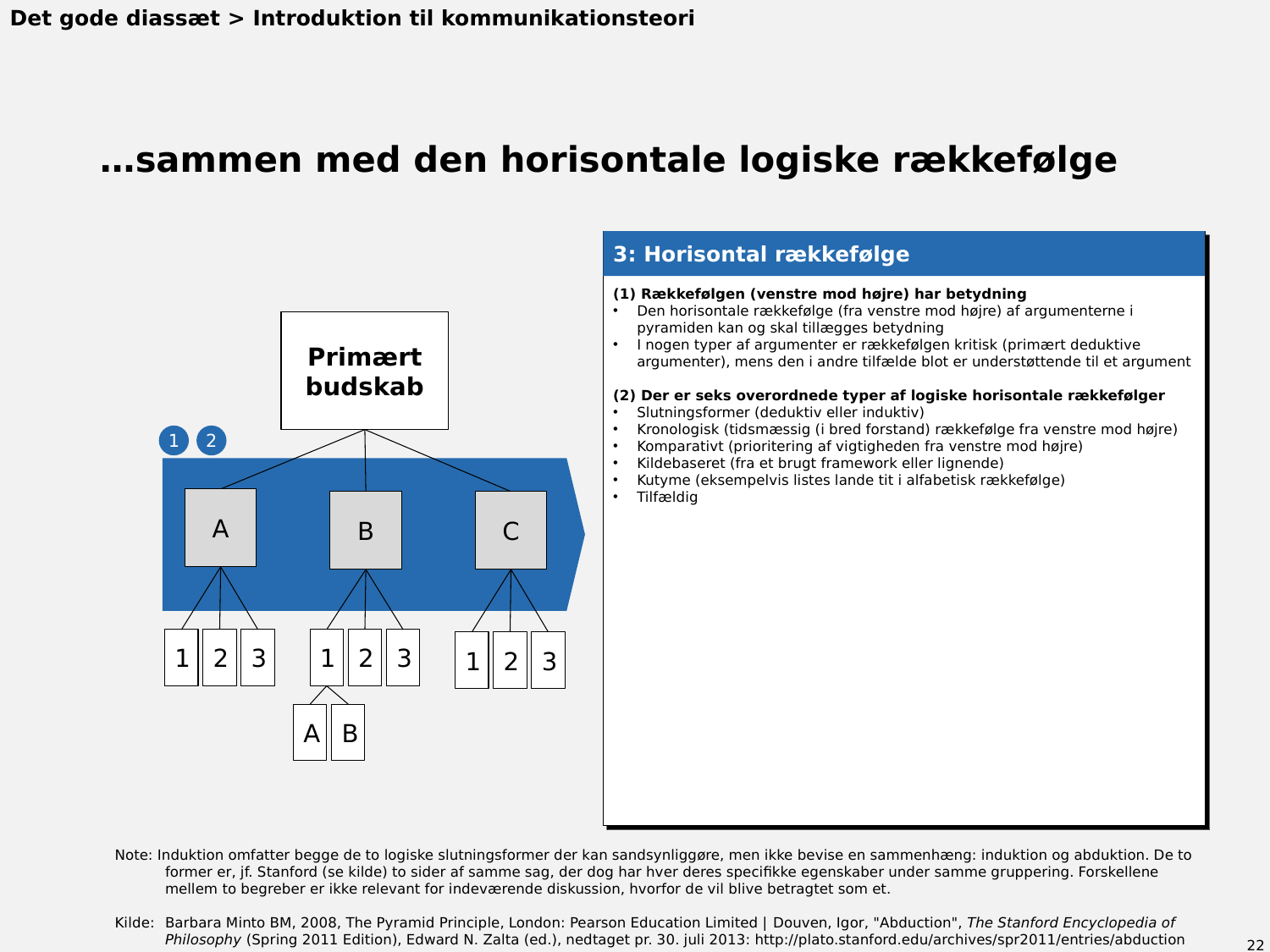

Det gode diassæt > Introduktion til kommunikationsteori
# …sammen med den horisontale logiske rækkefølge

(1) Rækkefølgen (venstre mod højre) har betydning
Den horisontale rækkefølge (fra venstre mod højre) af argumenterne i pyramiden kan og skal tillægges betydning
I nogen typer af argumenter er rækkefølgen kritisk (primært deduktive argumenter), mens den i andre tilfælde blot er understøttende til et argument

(2) Der er seks overordnede typer af logiske horisontale rækkefølger
Slutningsformer (deduktiv eller induktiv)
Kronologisk (tidsmæssig (i bred forstand) rækkefølge fra venstre mod højre)
Komparativt (prioritering af vigtigheden fra venstre mod højre)
Kildebaseret (fra et brugt framework eller lignende)
Kutyme (eksempelvis listes lande tit i alfabetisk rækkefølge)
Tilfældig

3: Horisontal rækkefølge
Primært budskab
1
2

A
B
C
1
2
3
1
2
3
1
2
3
A
B
Note: Induktion omfatter begge de to logiske slutningsformer der kan sandsynliggøre, men ikke bevise en sammenhæng: induktion og abduktion. De to former er, jf. Stanford (se kilde) to sider af samme sag, der dog har hver deres specifikke egenskaber under samme gruppering. Forskellene mellem to begreber er ikke relevant for indeværende diskussion, hvorfor de vil blive betragtet som et.

Kilde:	Barbara Minto BM, 2008, The Pyramid Principle, London: Pearson Education Limited | Douven, Igor, "Abduction", The Stanford Encyclopedia of Philosophy (Spring 2011 Edition), Edward N. Zalta (ed.), nedtaget pr. 30. juli 2013: http://plato.stanford.edu/archives/spr2011/entries/abduction
22